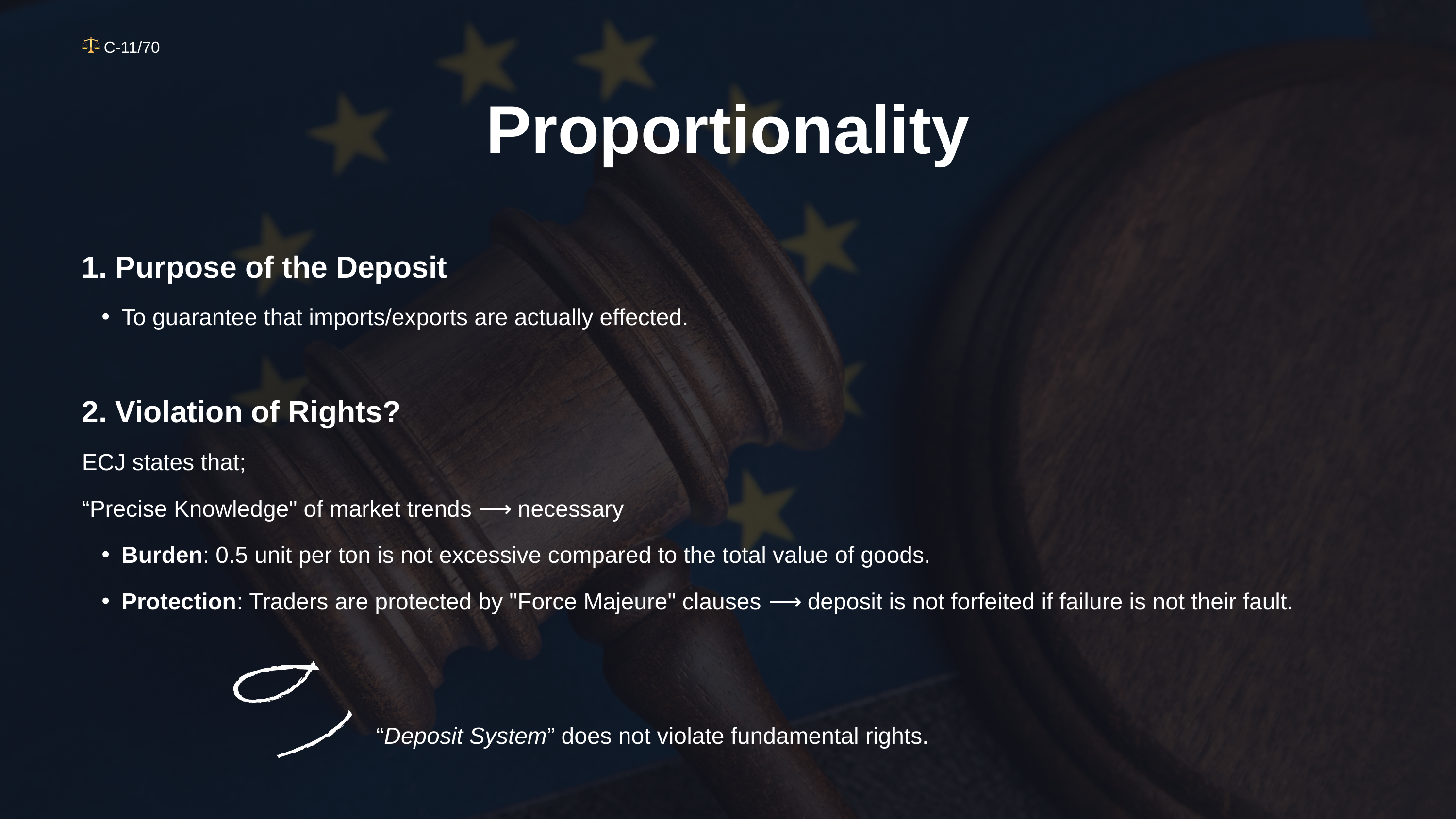

C-11/70

Proportionality
1. Purpose of the Deposit
To guarantee that imports/exports are actually effected.
2. Violation of Rights?
ECJ states that;
“Precise Knowledge" of market trends ⟶ necessary
Burden: 0.5 unit per ton is not excessive compared to the total value of goods.
Protection: Traders are protected by "Force Majeure" clauses ⟶ deposit is not forfeited if failure is not their fault.

“Deposit System” does not violate fundamental rights.